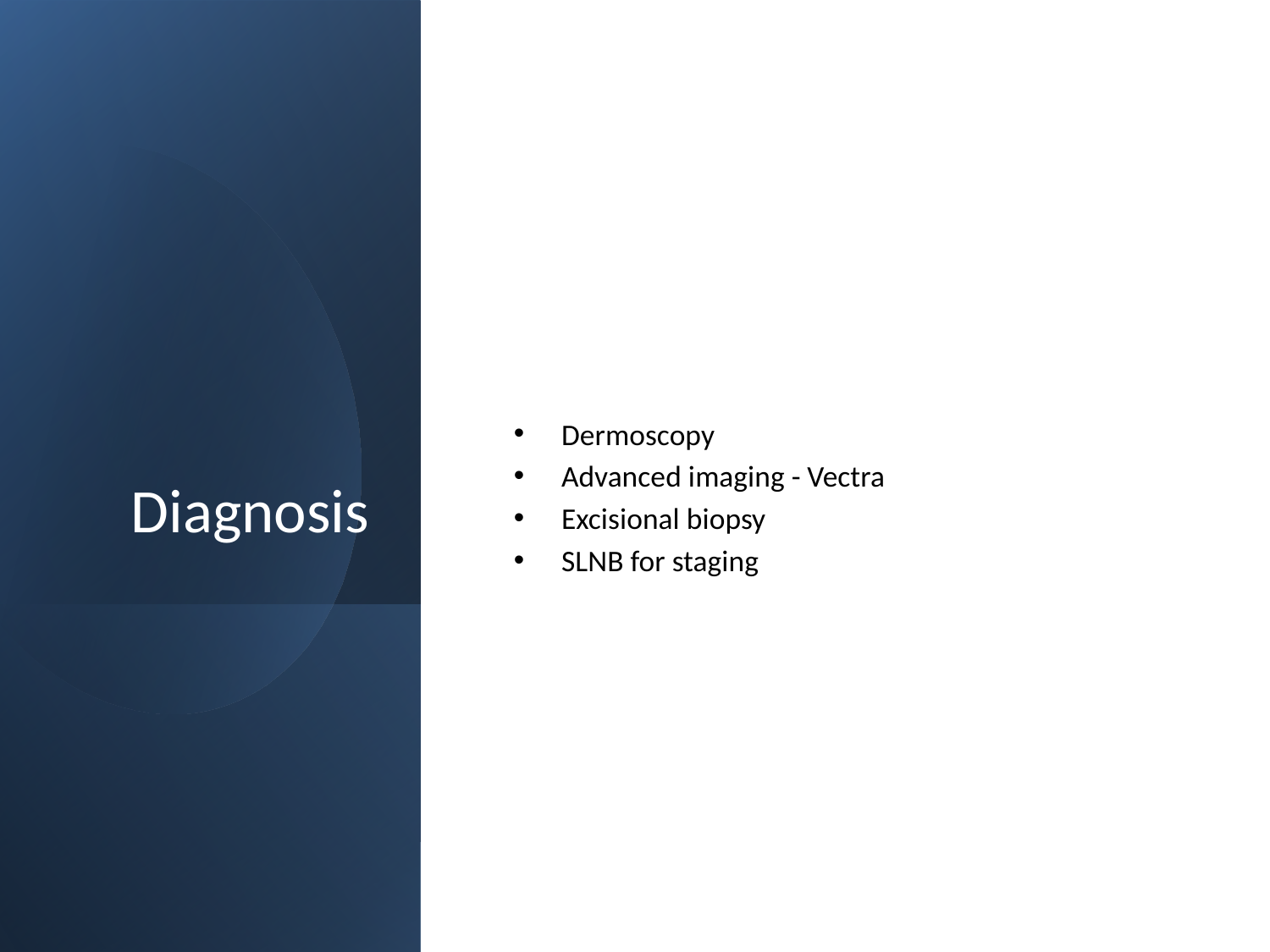

# Diagnosis

Dermoscopy
Advanced imaging - Vectra
Excisional biopsy
SLNB for staging